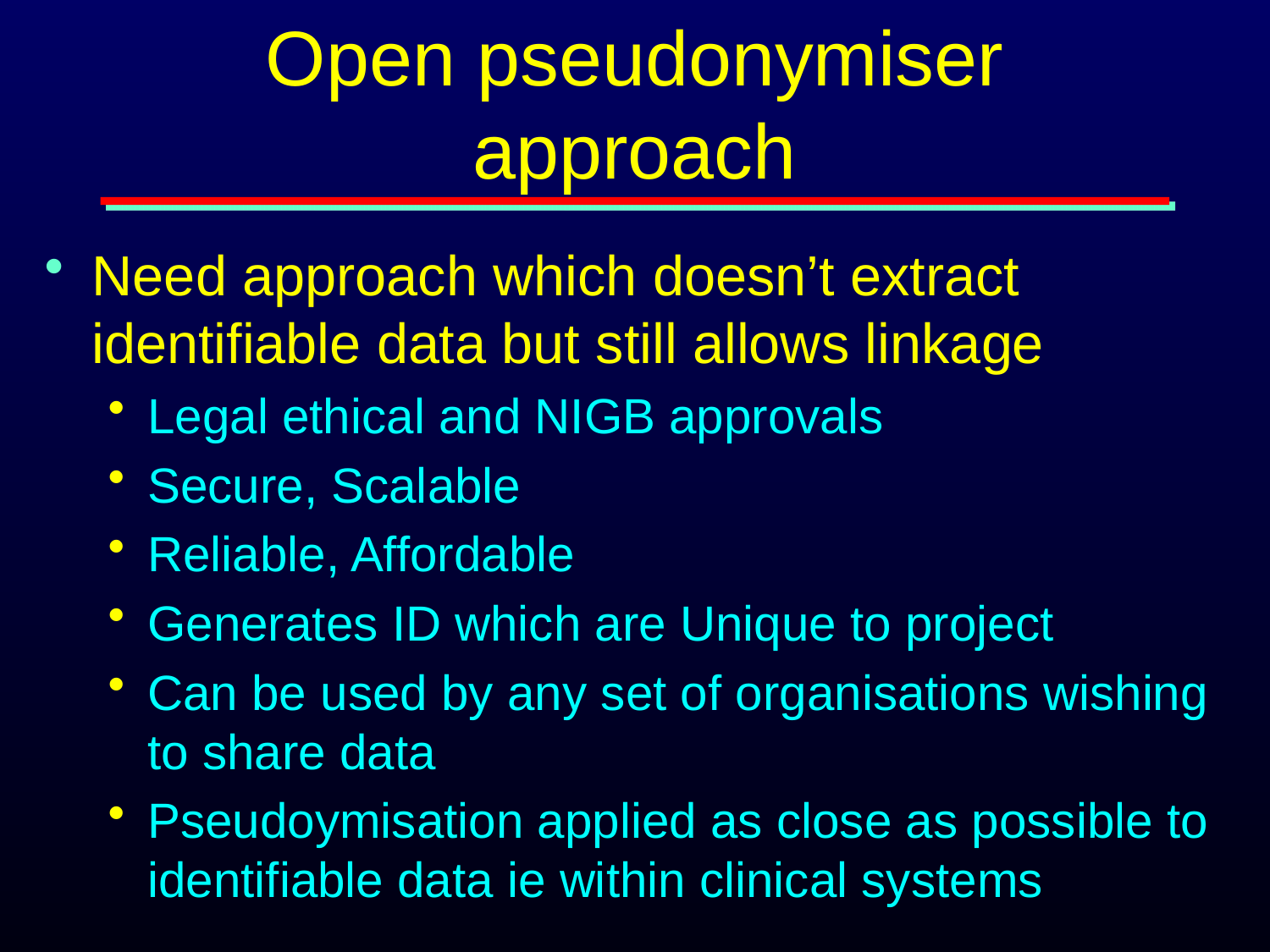

# Open pseudonymiser approach
Need approach which doesn’t extract identifiable data but still allows linkage
Legal ethical and NIGB approvals
Secure, Scalable
Reliable, Affordable
Generates ID which are Unique to project
Can be used by any set of organisations wishing to share data
Pseudoymisation applied as close as possible to identifiable data ie within clinical systems